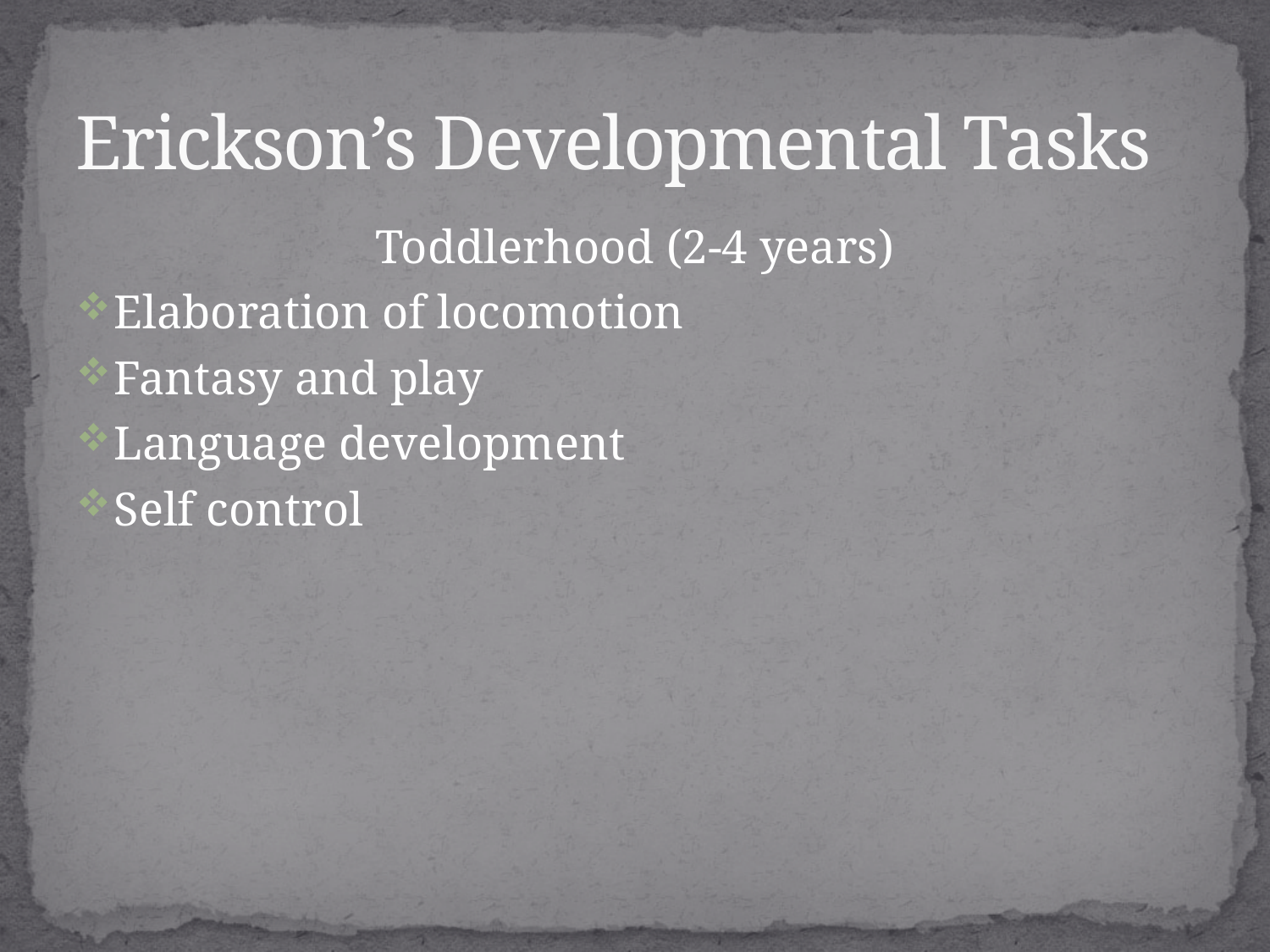

# Erickson’s Developmental Tasks
Toddlerhood (2-4 years)
Elaboration of locomotion
Fantasy and play
Language development
Self control